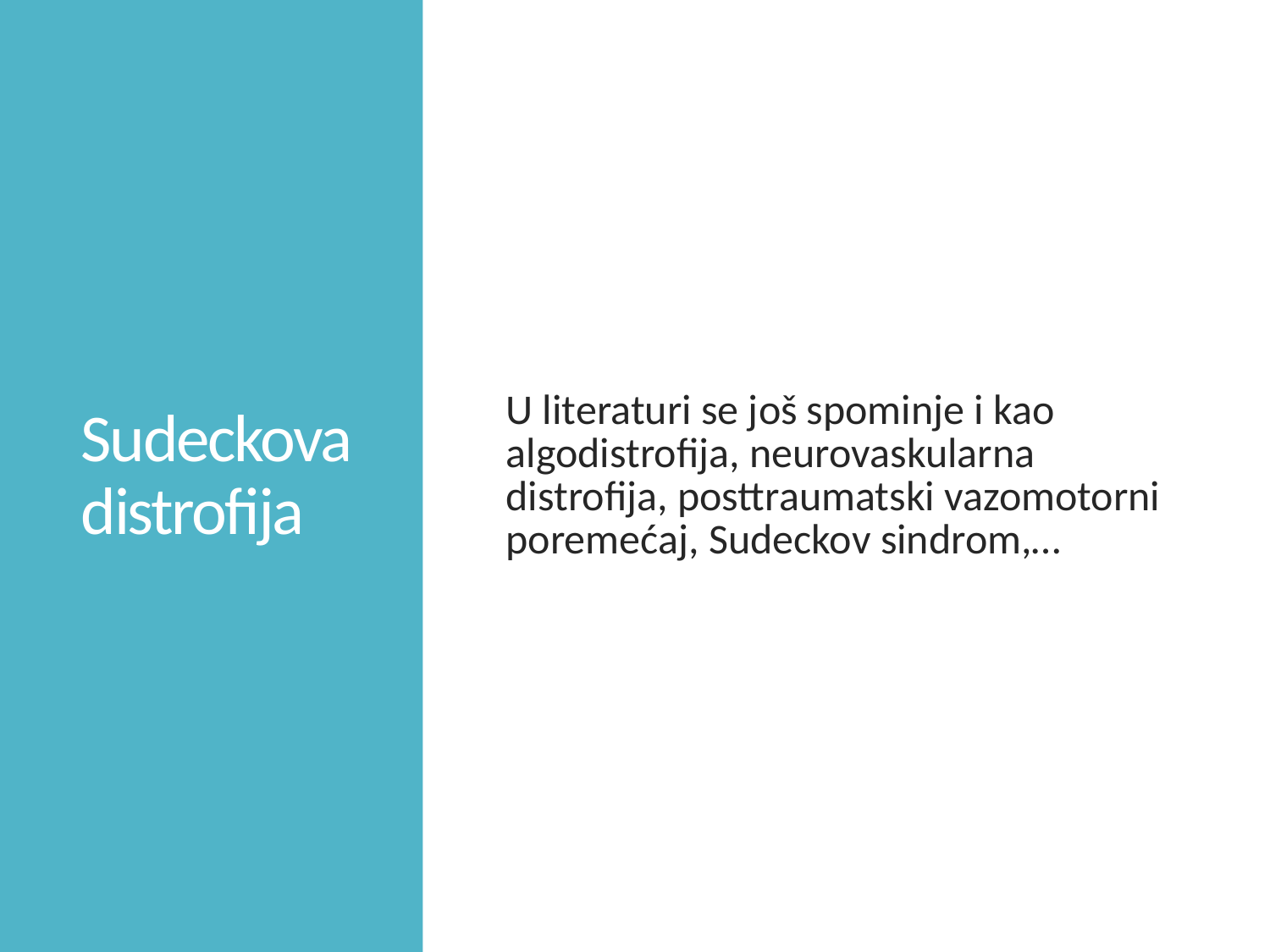

# Sudeckova distrofija
U literaturi se još spominje i kao algodistrofija, neurovaskularna distrofija, posttraumatski vazomotorni poremećaj, Sudeckov sindrom,…